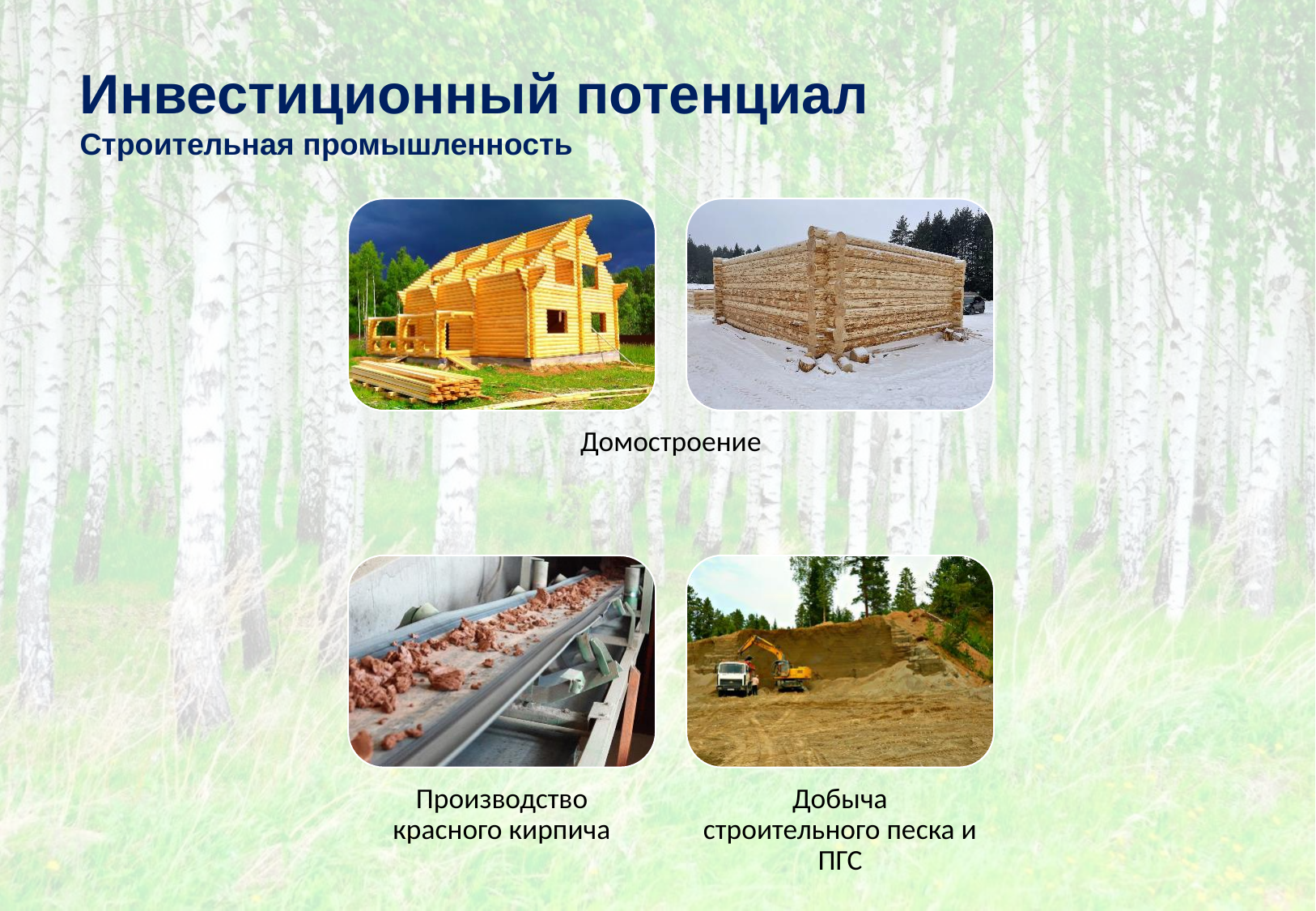

# Инвестиционный потенциал
Строительная промышленность

Домостроение
Производство красного кирпича
Добыча строительного песка и ПГС